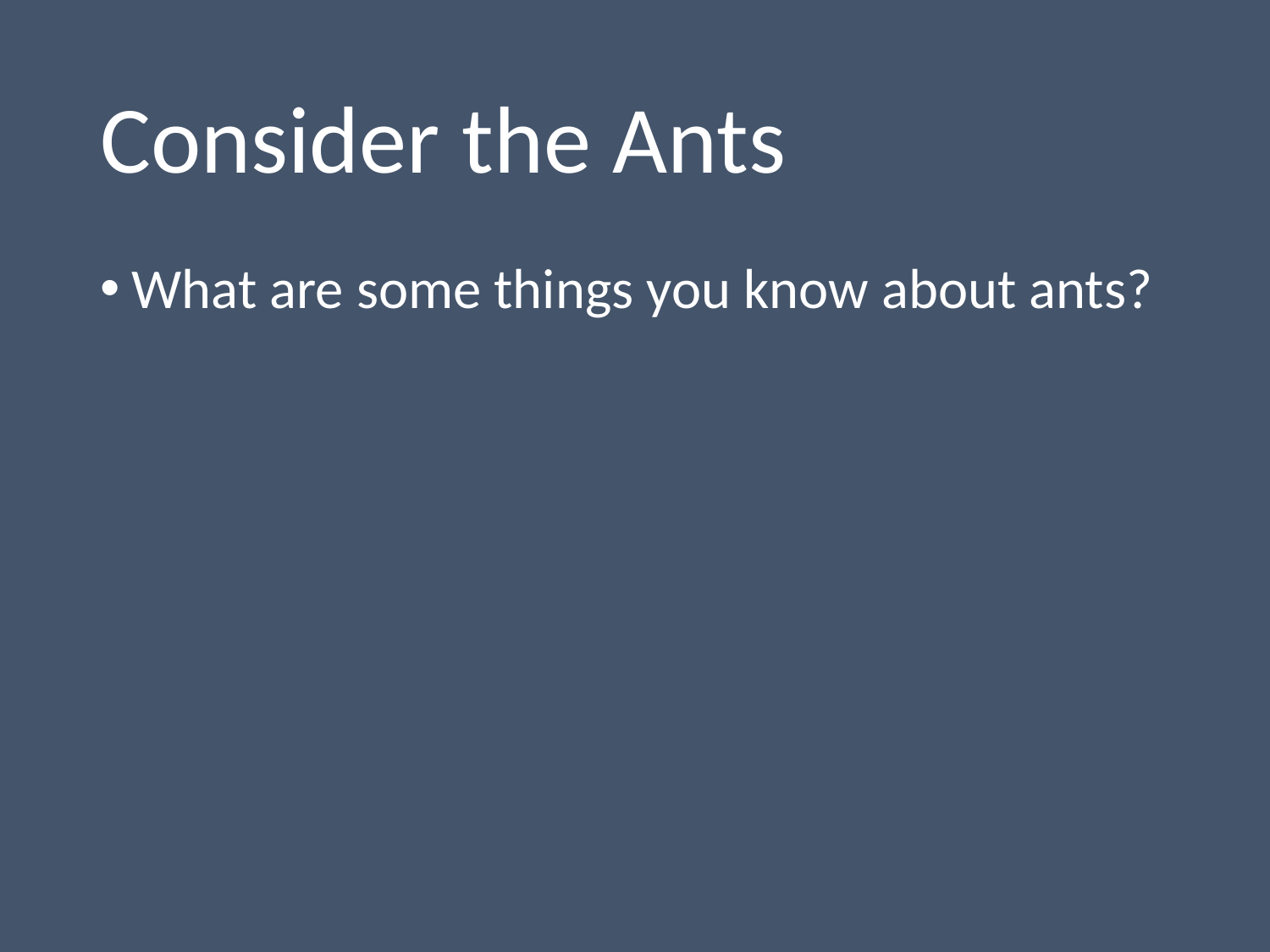

# Consider the Ants
What are some things you know about ants?